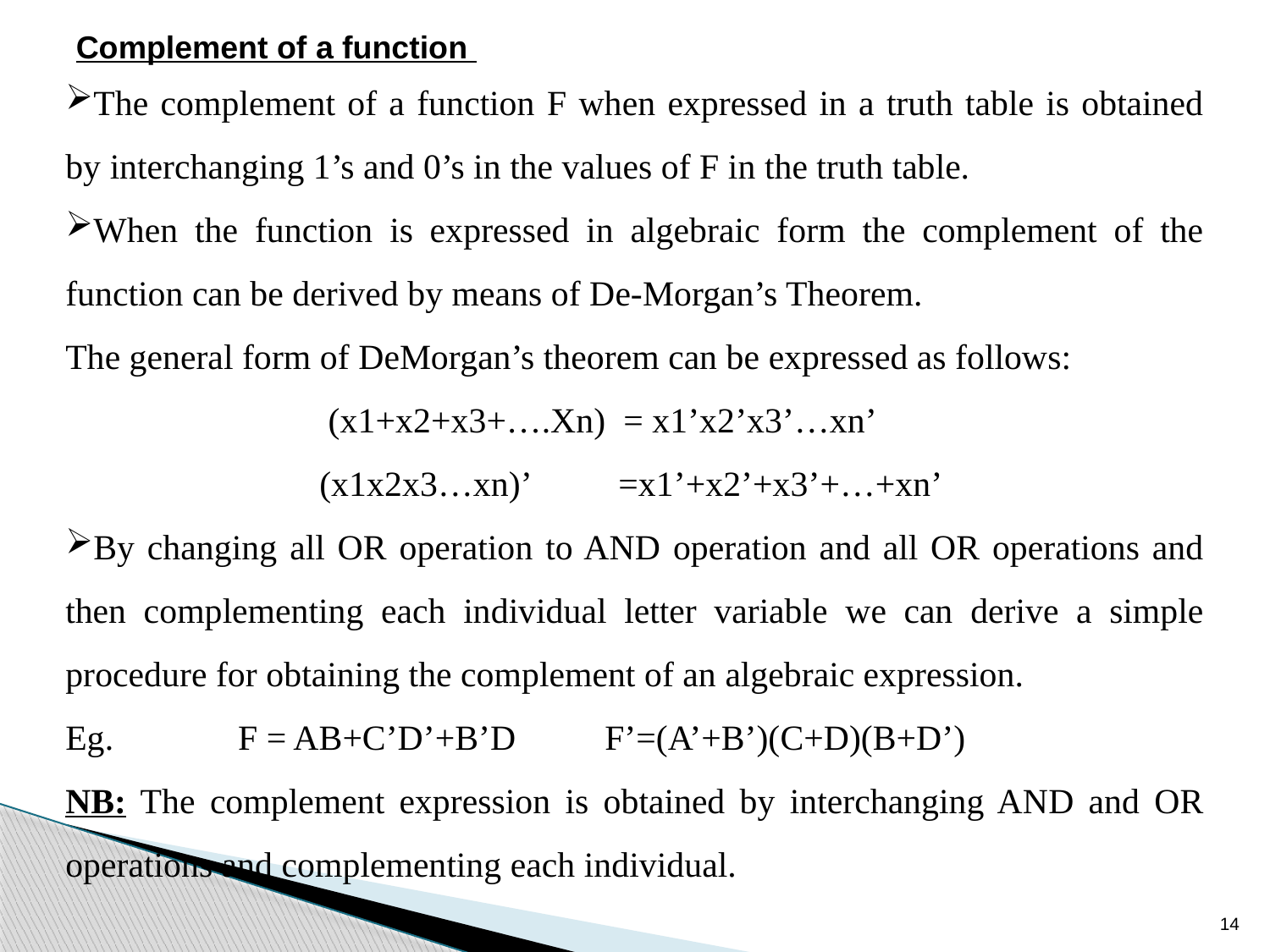

Complement of a function
The complement of a function F when expressed in a truth table is obtained by interchanging 1’s and 0’s in the values of F in the truth table.
When the function is expressed in algebraic form the complement of the function can be derived by means of De-Morgan’s Theorem.
The general form of DeMorgan’s theorem can be expressed as follows:
		 (x1+x2+x3+….Xn)  = x1’x2’x3’…xn’
		(x1x2x3…xn)’          =x1’+x2’+x3’+…+xn’
By changing all OR operation to AND operation and all OR operations and then complementing each individual letter variable we can derive a simple procedure for obtaining the complement of an algebraic expression.
Eg.              F = AB+C’D’+B’D          F’=(A’+B’)(C+D)(B+D’)
NB: The complement expression is obtained by interchanging AND and OR operations and complementing each individual.
14